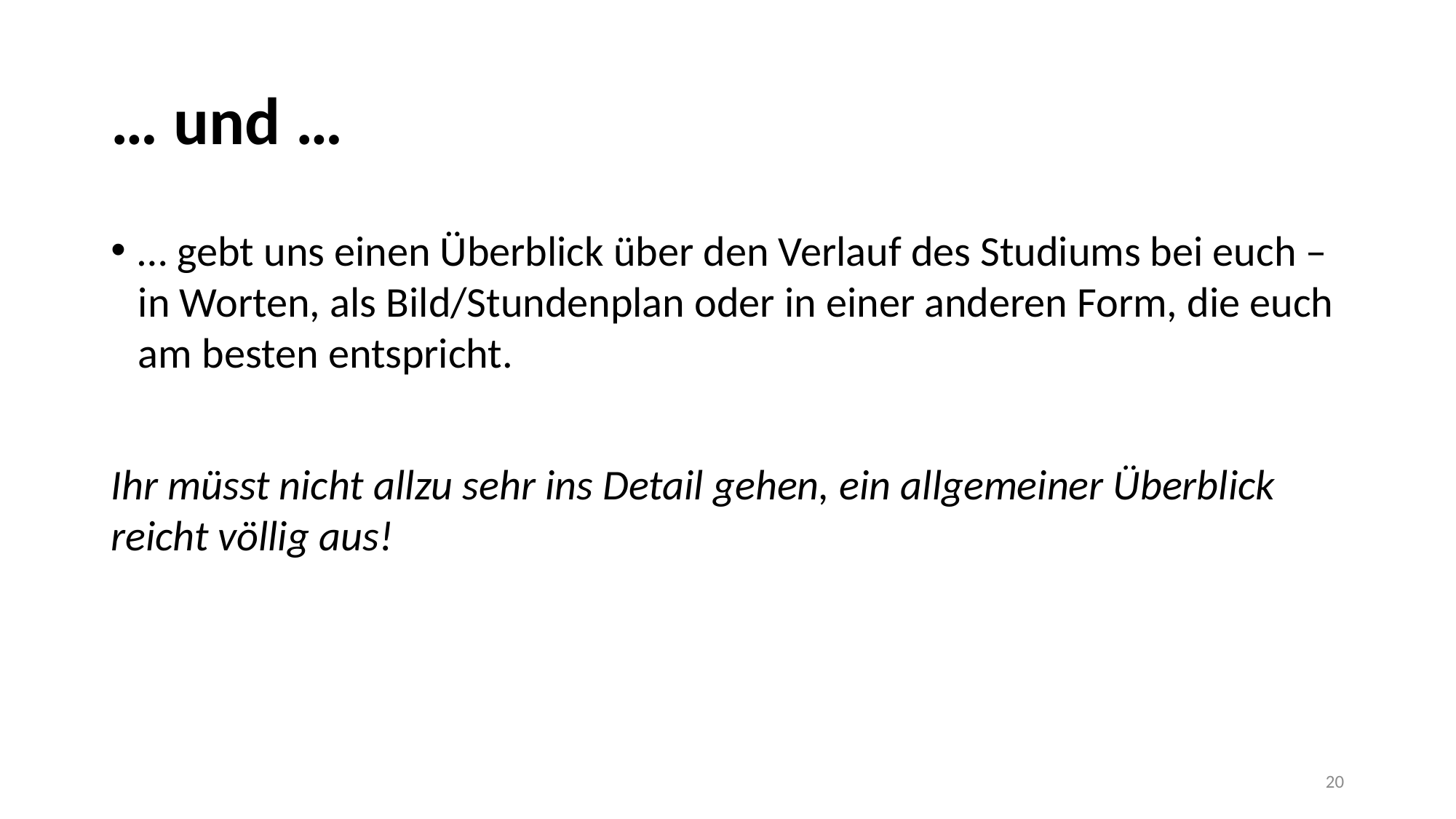

# … und …
… gebt uns einen Überblick über den Verlauf des Studiums bei euch – in Worten, als Bild/Stundenplan oder in einer anderen Form, die euch am besten entspricht.

Ihr müsst nicht allzu sehr ins Detail gehen, ein allgemeiner Überblick reicht völlig aus!
20